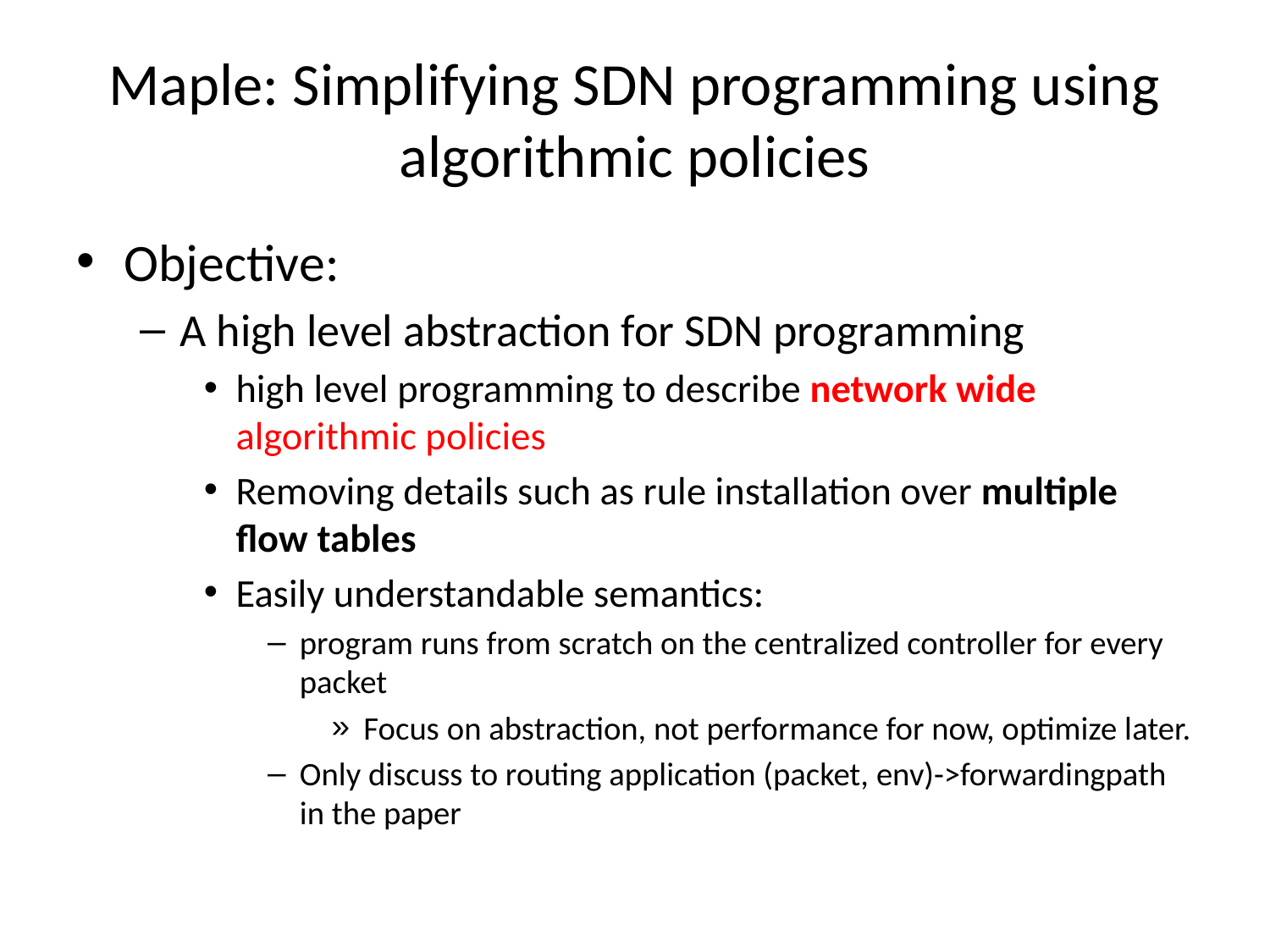

# Maple: Simplifying SDN programming using algorithmic policies
Objective:
A high level abstraction for SDN programming
high level programming to describe network wide algorithmic policies
Removing details such as rule installation over multiple flow tables
Easily understandable semantics:
program runs from scratch on the centralized controller for every packet
Focus on abstraction, not performance for now, optimize later.
Only discuss to routing application (packet, env)->forwardingpath in the paper